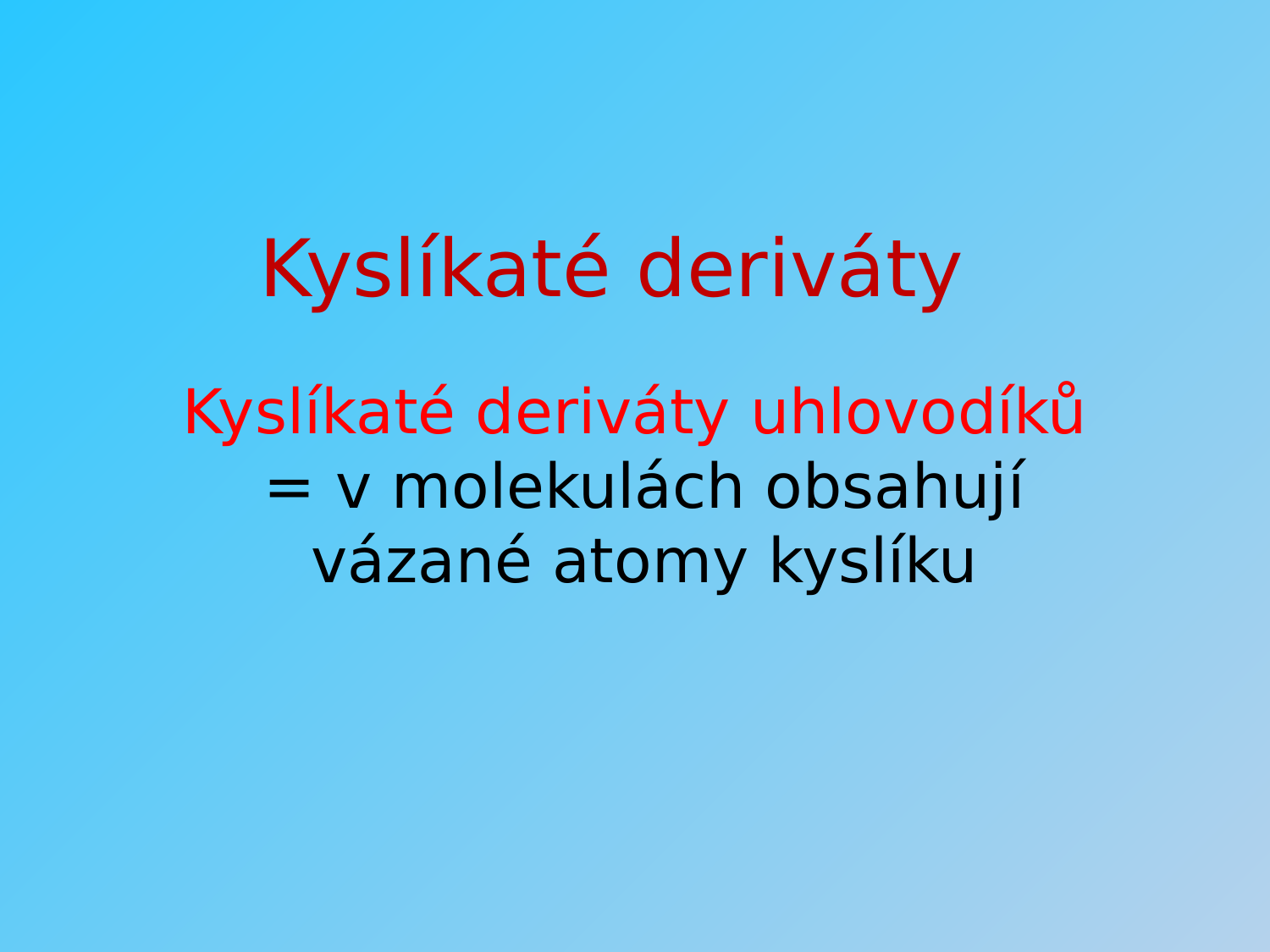

# Kyslíkaté deriváty
Kyslíkaté deriváty uhlovodíků  = v molekulách obsahují	vázané atomy kyslíku